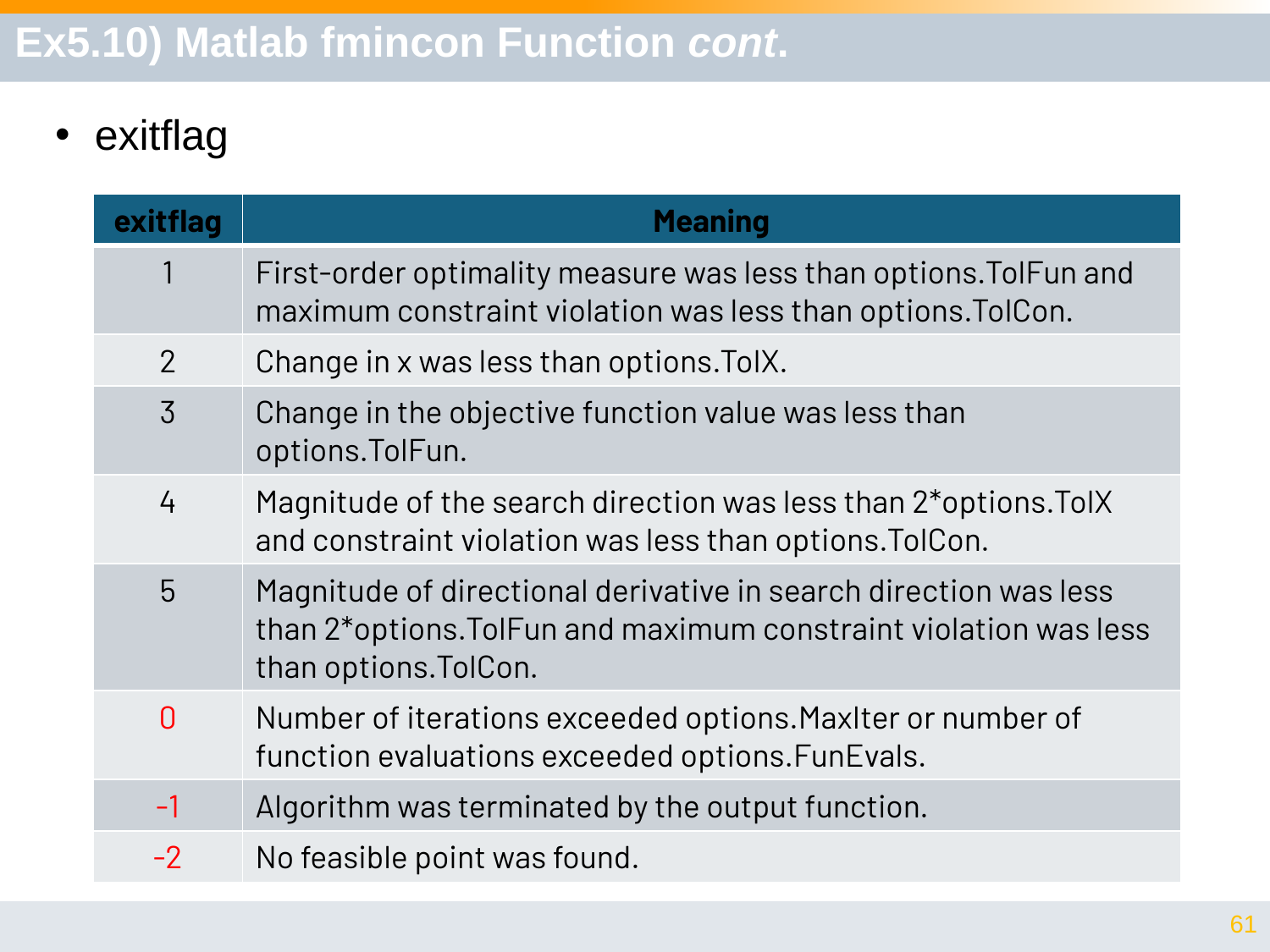

# Ex5.10) Matlab fmincon Function cont.
exitflag
| exitflag | Meaning |
| --- | --- |
| 1 | First-order optimality measure was less than options.TolFun and maximum constraint violation was less than options.TolCon. |
| 2 | Change in x was less than options.TolX. |
| 3 | Change in the objective function value was less than options.TolFun. |
| 4 | Magnitude of the search direction was less than 2\*options.TolX and constraint violation was less than options.TolCon. |
| 5 | Magnitude of directional derivative in search direction was less than 2\*options.TolFun and maximum constraint violation was less than options.TolCon. |
| 0 | Number of iterations exceeded options.MaxIter or number of function evaluations exceeded options.FunEvals. |
| -1 | Algorithm was terminated by the output function. |
| -2 | No feasible point was found. |